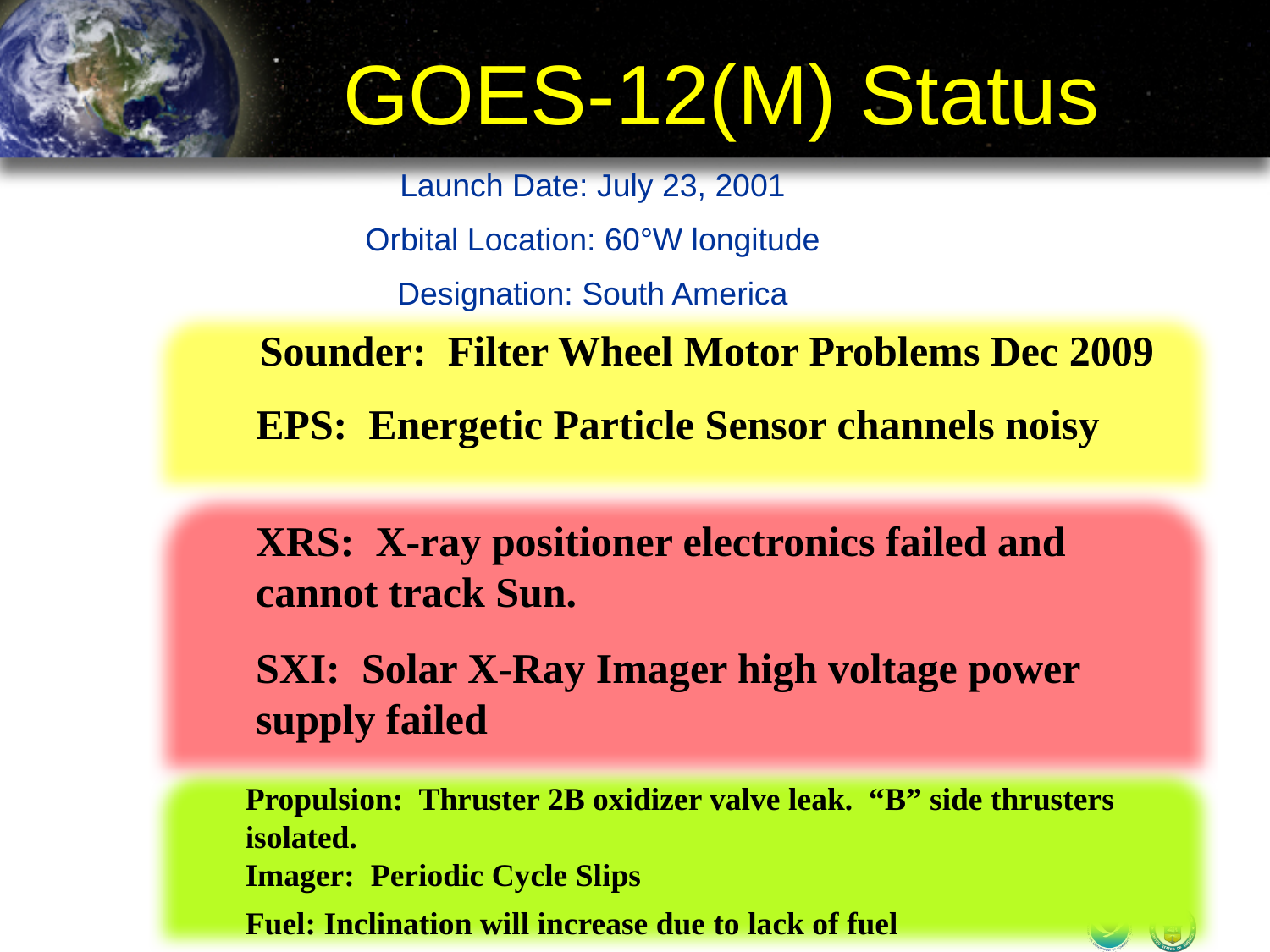

# GOES-12(M) Status
Launch Date: July 23, 2001
Orbital Location: 60°W longitude
Designation: South America

Sounder:  Filter Wheel Motor Problems Dec 2009
EPS:  Energetic Particle Sensor channels noisy

XRS:  X-ray positioner electronics failed and cannot track Sun.
SXI:  Solar X-Ray Imager high voltage power
supply failed

Propulsion:  Thruster 2B oxidizer valve leak.  “B” side thrusters isolated.
Imager:  Periodic Cycle Slips
Fuel: Inclination will increase due to lack of fuel